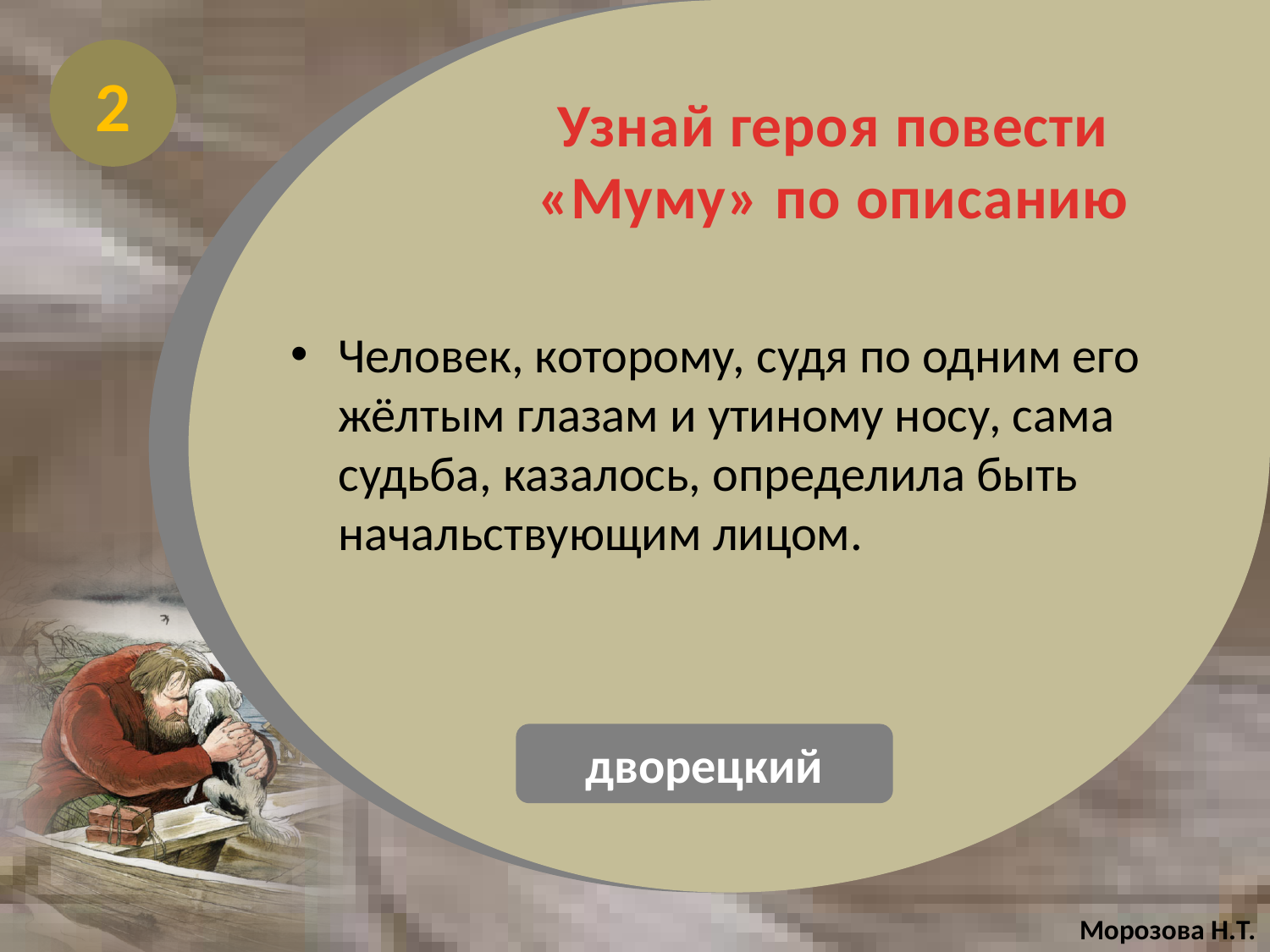

2
# Узнай героя повести «Муму» по описанию
Человек, которому, судя по одним его жёлтым глазам и утиному носу, сама судьба, казалось, определила быть начальствующим лицом.
дворецкий